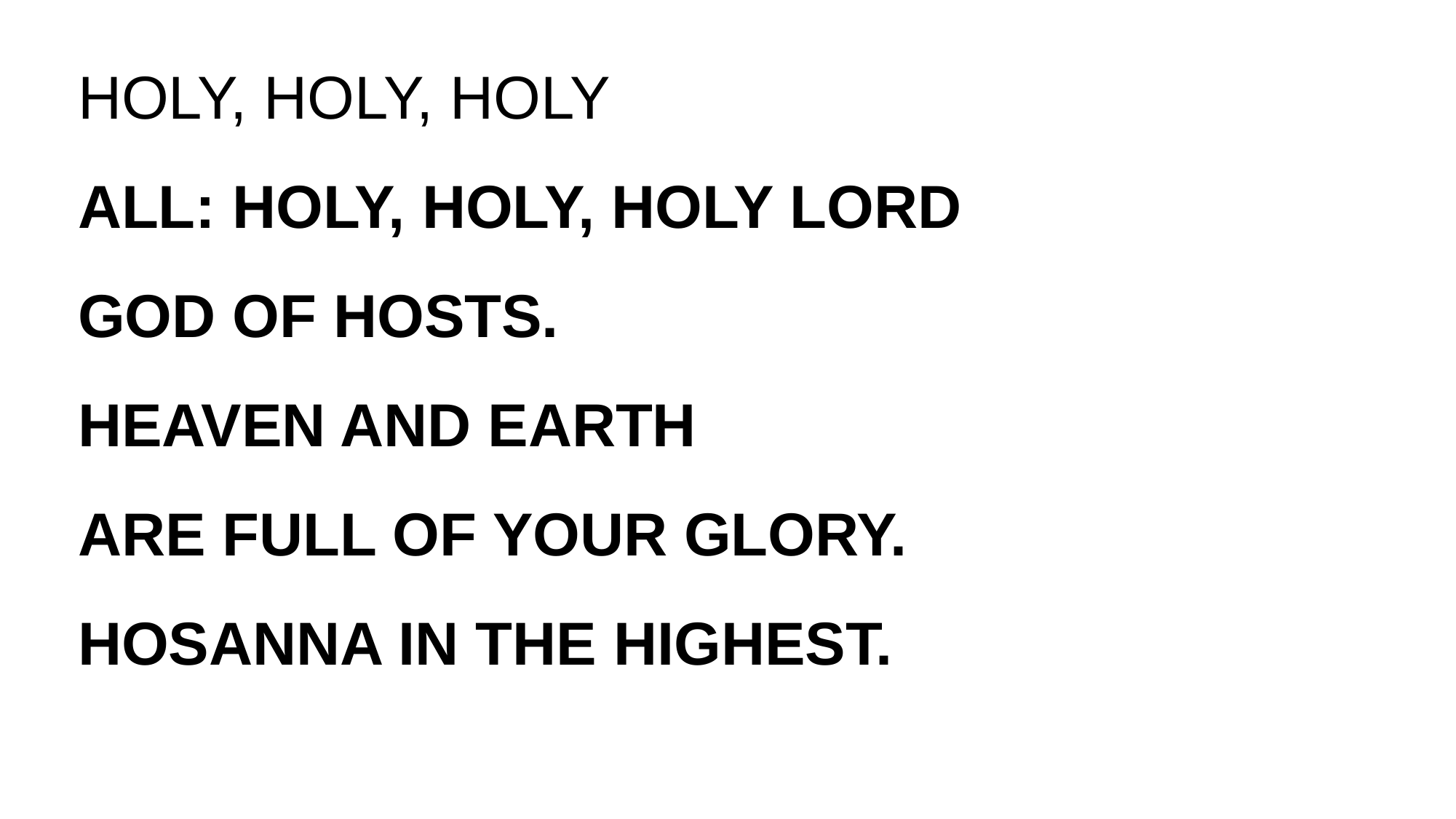

HOLY, HOLY, HOLY
ALL: HOLY, HOLY, HOLY LORD
GOD OF HOSTS.
HEAVEN AND EARTH
ARE FULL OF YOUR GLORY.
HOSANNA IN THE HIGHEST.